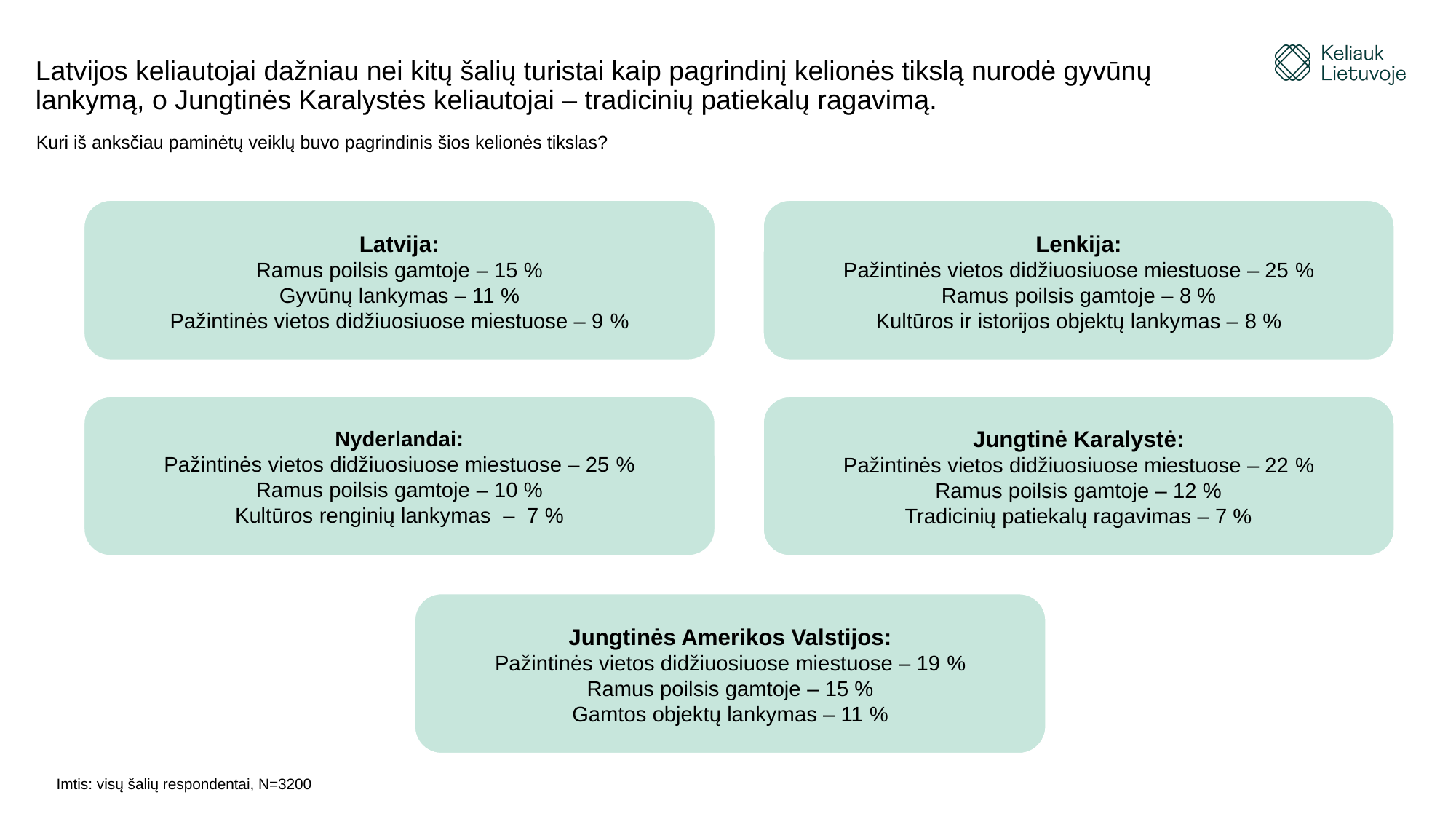

# Latvijos keliautojai dažniau nei kitų šalių turistai kaip pagrindinį kelionės tikslą nurodė gyvūnų lankymą, o Jungtinės Karalystės keliautojai – tradicinių patiekalų ragavimą.
Kuri iš anksčiau paminėtų veiklų buvo pagrindinis šios kelionės tikslas?

Latvija:
Ramus poilsis gamtoje – 15 %
Gyvūnų lankymas – 11 %
Pažintinės vietos didžiuosiuose miestuose – 9 %

Lenkija:
Pažintinės vietos didžiuosiuose miestuose – 25 %
Ramus poilsis gamtoje – 8 %
Kultūros ir istorijos objektų lankymas – 8 %

Jungtinė Karalystė:
Pažintinės vietos didžiuosiuose miestuose – 22 %
Ramus poilsis gamtoje – 12 %
Tradicinių patiekalų ragavimas – 7 %
Nyderlandai:
Pažintinės vietos didžiuosiuose miestuose – 25 %
Ramus poilsis gamtoje – 10 %
Kultūros renginių lankymas  –  7 %

Jungtinės Amerikos Valstijos:
Pažintinės vietos didžiuosiuose miestuose – 19 %
Ramus poilsis gamtoje – 15 %
Gamtos objektų lankymas – 11 %

Imtis: visų šalių respondentai, N=3200